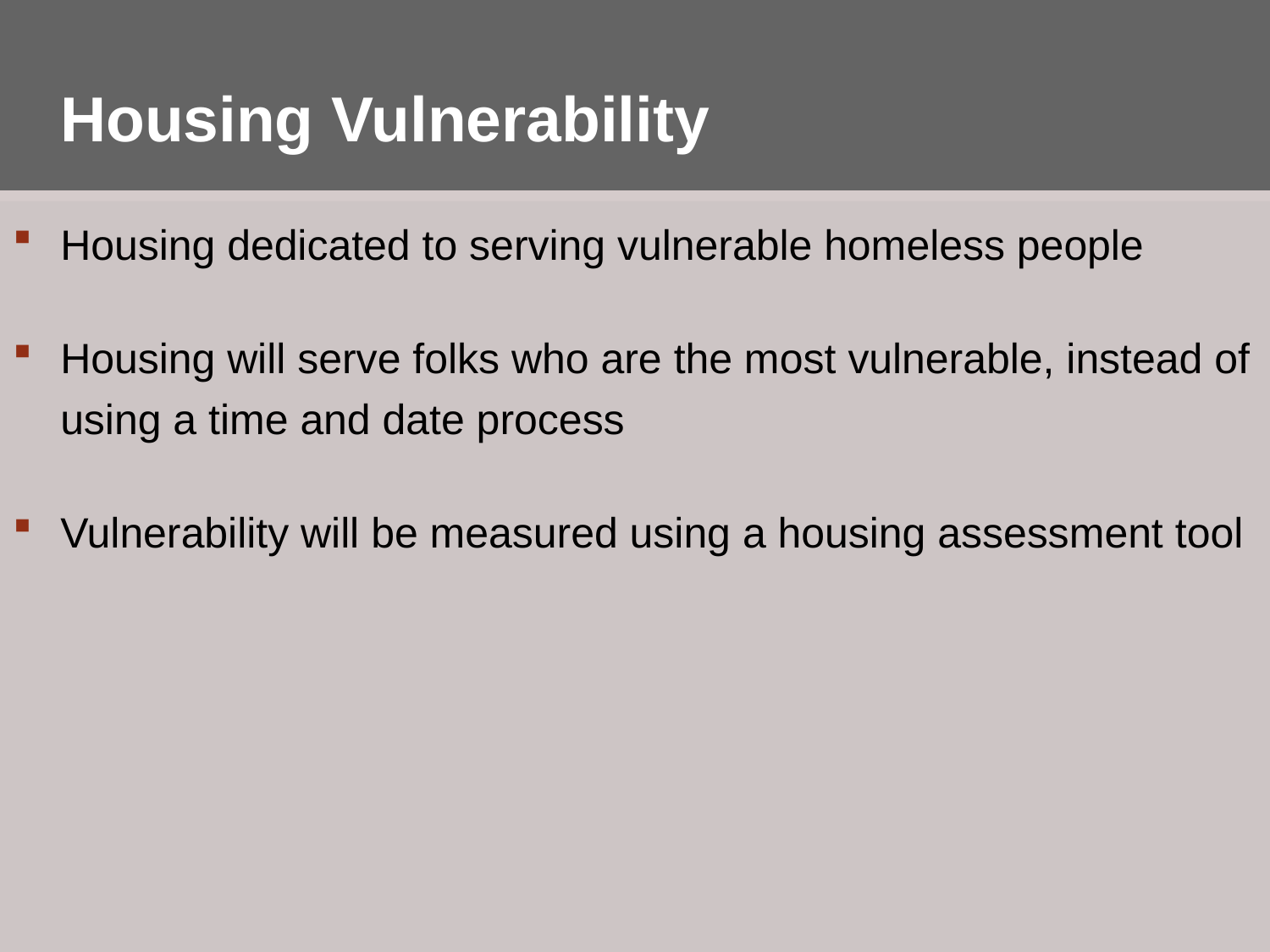

Housing Vulnerability
Housing dedicated to serving vulnerable homeless people
Housing will serve folks who are the most vulnerable, instead of using a time and date process
Vulnerability will be measured using a housing assessment tool